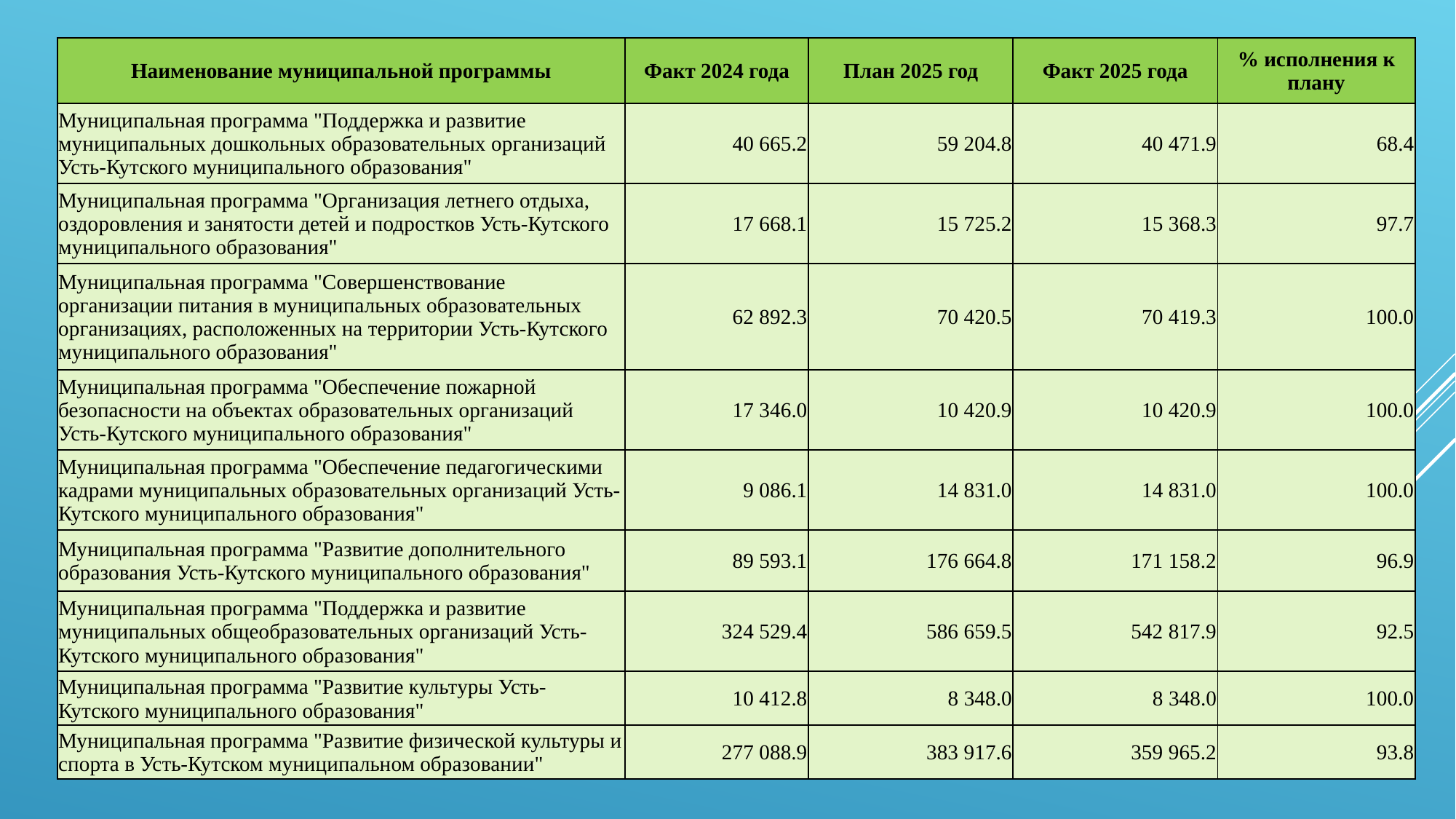

| Наименование муниципальной программы | Факт 2024 года | План 2025 год | Факт 2025 года | % исполнения к плану |
| --- | --- | --- | --- | --- |
| Муниципальная программа "Поддержка и развитие муниципальных дошкольных образовательных организаций Усть-Кутского муниципального образования" | 40 665.2 | 59 204.8 | 40 471.9 | 68.4 |
| Муниципальная программа "Организация летнего отдыха, оздоровления и занятости детей и подростков Усть-Кутского муниципального образования" | 17 668.1 | 15 725.2 | 15 368.3 | 97.7 |
| Муниципальная программа "Совершенствование организации питания в муниципальных образовательных организациях, расположенных на территории Усть-Кутского муниципального образования" | 62 892.3 | 70 420.5 | 70 419.3 | 100.0 |
| Муниципальная программа "Обеспечение пожарной безопасности на объектах образовательных организаций Усть-Кутского муниципального образования" | 17 346.0 | 10 420.9 | 10 420.9 | 100.0 |
| Муниципальная программа "Обеспечение педагогическими кадрами муниципальных образовательных организаций Усть-Кутского муниципального образования" | 9 086.1 | 14 831.0 | 14 831.0 | 100.0 |
| Муниципальная программа "Развитие дополнительного образования Усть-Кутского муниципального образования" | 89 593.1 | 176 664.8 | 171 158.2 | 96.9 |
| Муниципальная программа "Поддержка и развитие муниципальных общеобразовательных организаций Усть-Кутского муниципального образования" | 324 529.4 | 586 659.5 | 542 817.9 | 92.5 |
| Муниципальная программа "Развитие культуры Усть-Кутского муниципального образования" | 10 412.8 | 8 348.0 | 8 348.0 | 100.0 |
| Муниципальная программа "Развитие физической культуры и спорта в Усть-Кутском муниципальном образовании" | 277 088.9 | 383 917.6 | 359 965.2 | 93.8 |